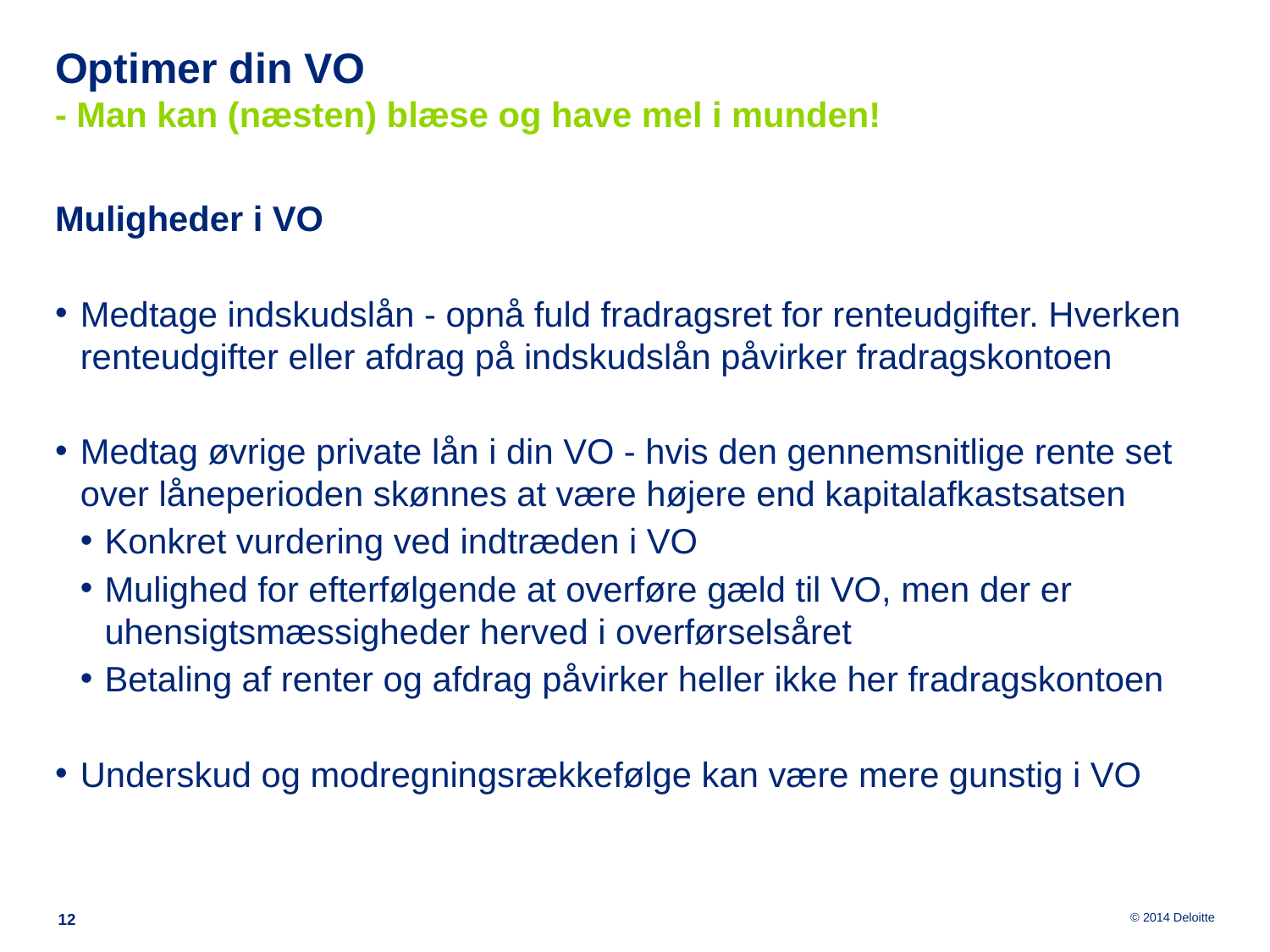

# Optimer din VO - Man kan (næsten) blæse og have mel i munden!
Muligheder i VO

Medtage indskudslån - opnå fuld fradragsret for renteudgifter. Hverken renteudgifter eller afdrag på indskudslån påvirker fradragskontoen

Medtag øvrige private lån i din VO - hvis den gennemsnitlige rente set over låneperioden skønnes at være højere end kapitalafkastsatsen
Konkret vurdering ved indtræden i VO
Mulighed for efterfølgende at overføre gæld til VO, men der er uhensigtsmæssigheder herved i overførselsåret
Betaling af renter og afdrag påvirker heller ikke her fradragskontoen

Underskud og modregningsrækkefølge kan være mere gunstig i VO
12